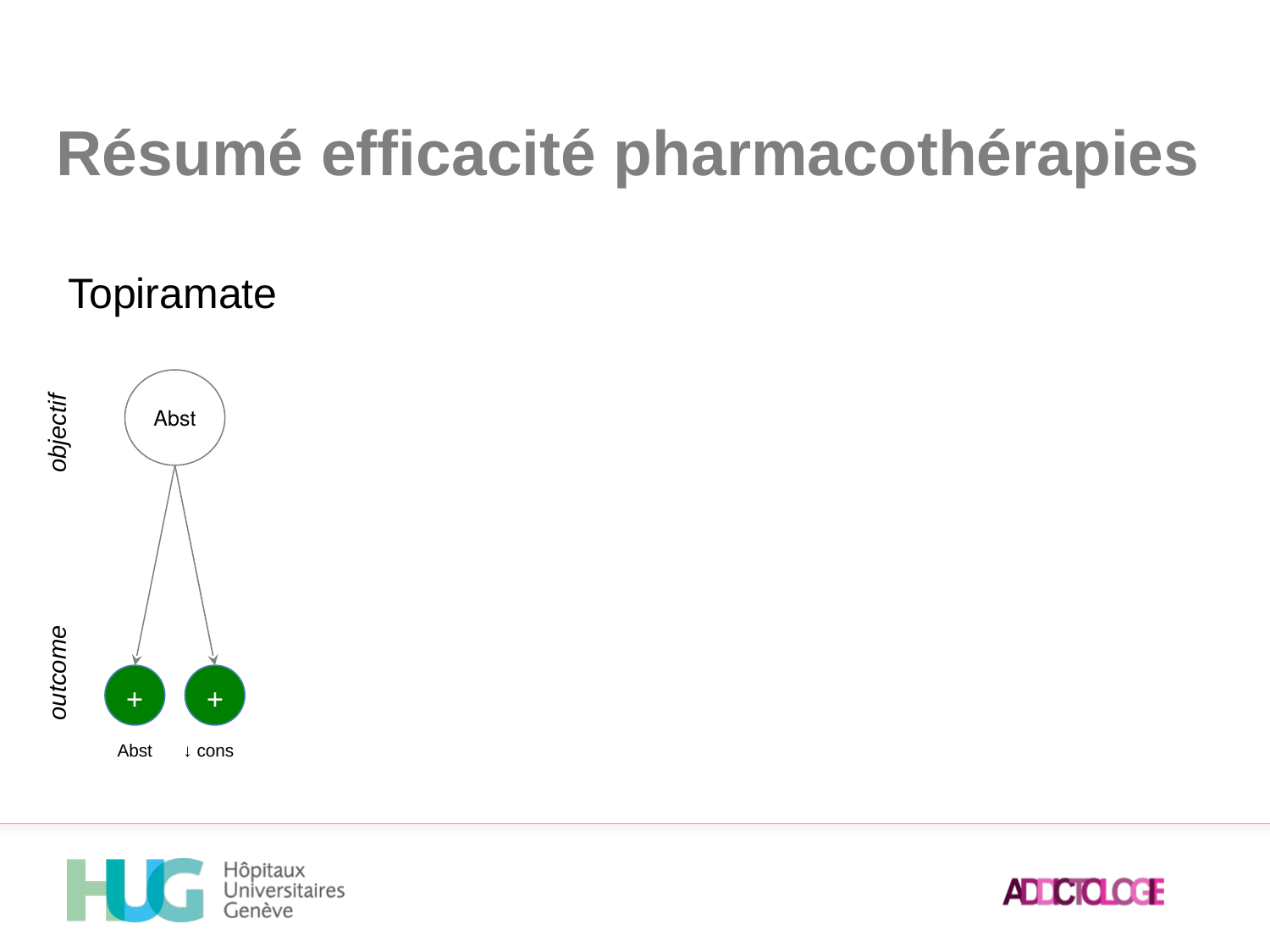

Résumé efficacité pharmacothérapies
Topiramate
Abst
objectif
+
Abst
+
↓ cons
outcome